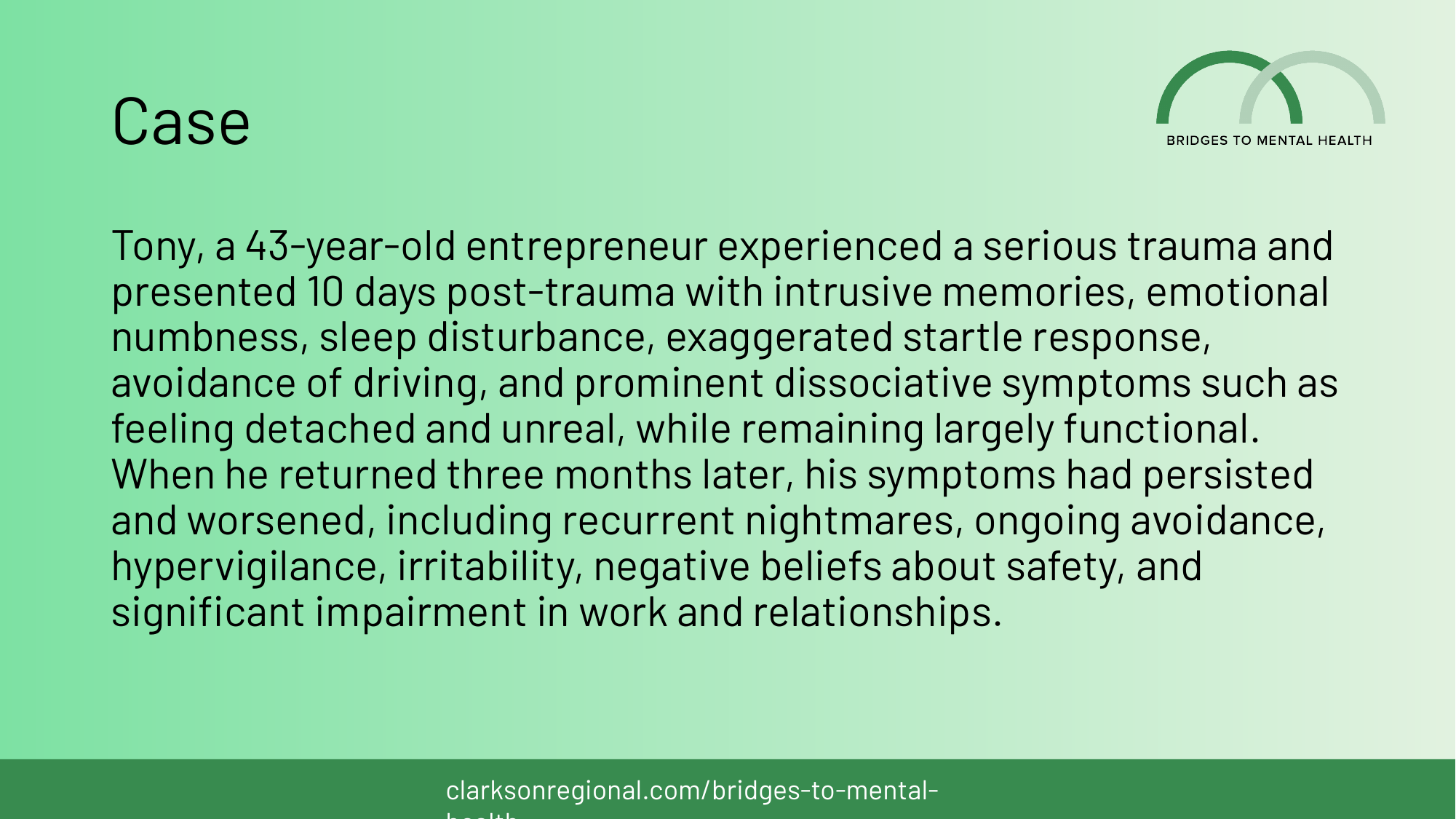

# Case
Tony, a 43-year-old entrepreneur experienced a serious trauma and presented 10 days post‑trauma with intrusive memories, emotional numbness, sleep disturbance, exaggerated startle response, avoidance of driving, and prominent dissociative symptoms such as feeling detached and unreal, while remaining largely functional. When he returned three months later, his symptoms had persisted and worsened, including recurrent nightmares, ongoing avoidance, hypervigilance, irritability, negative beliefs about safety, and significant impairment in work and relationships.